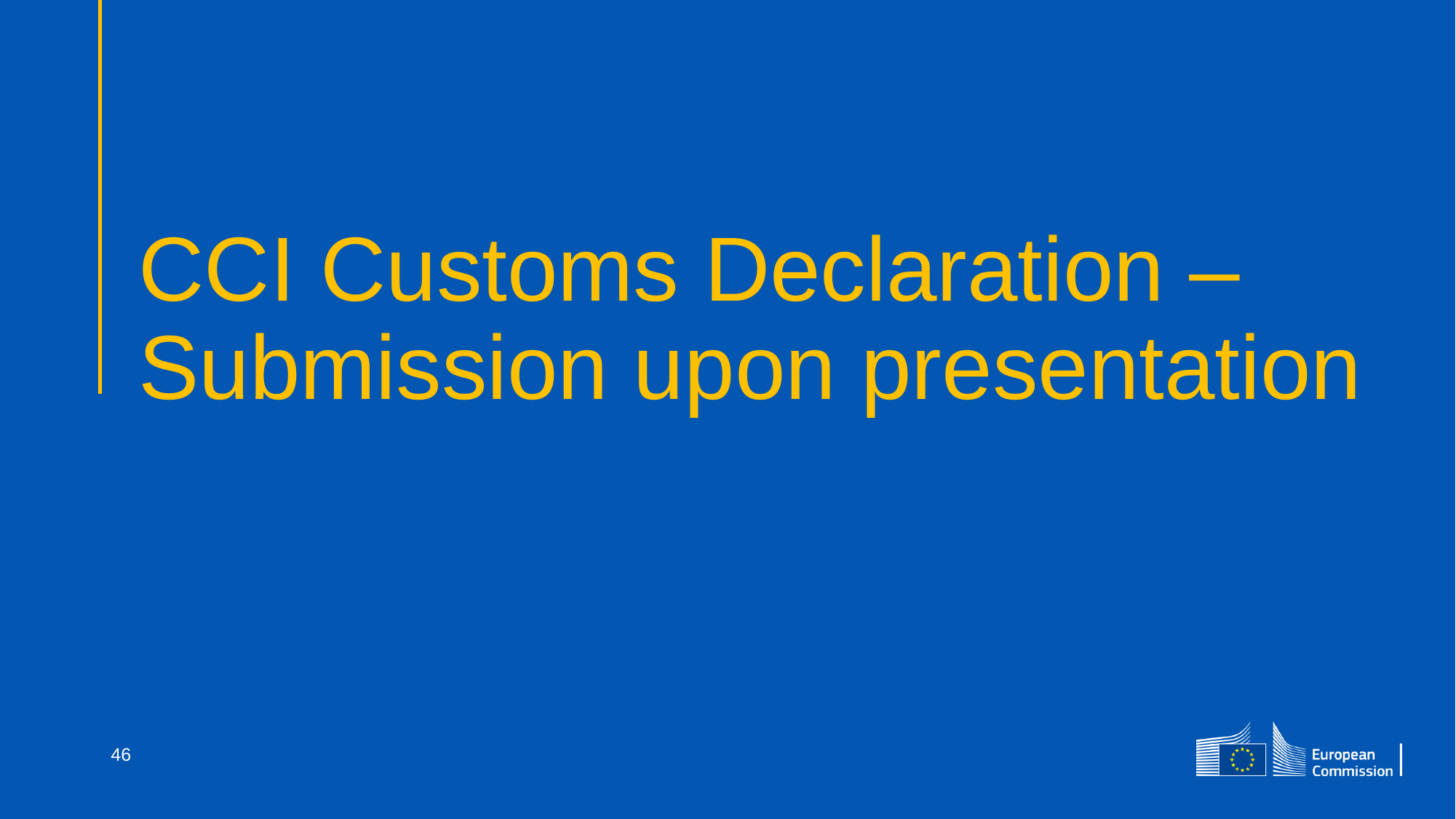

# CCI Customs Declaration – Submission upon presentation
46